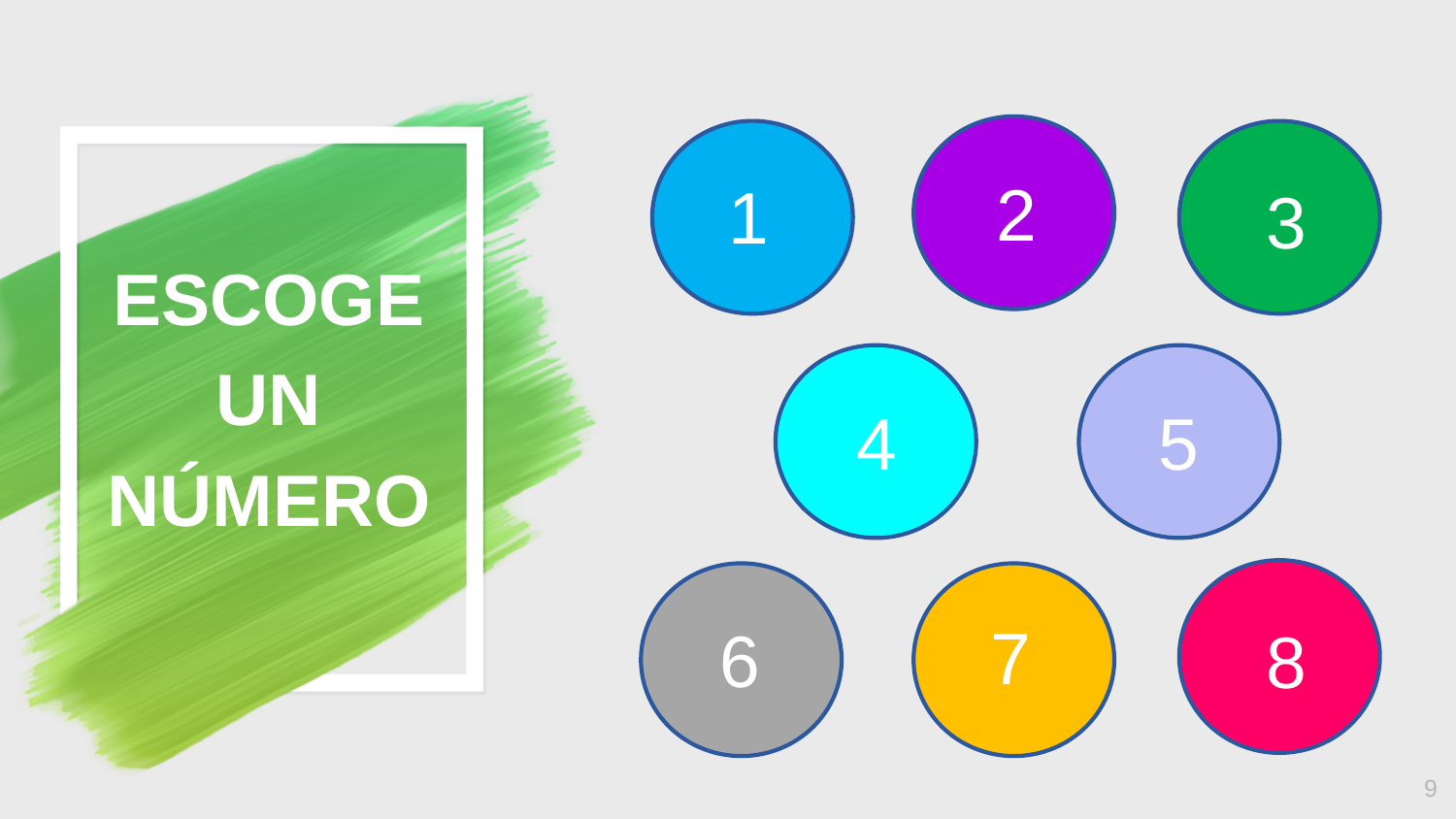

2
1
3
ESCOGE UN NÚMERO

5
4

7
6
8
9